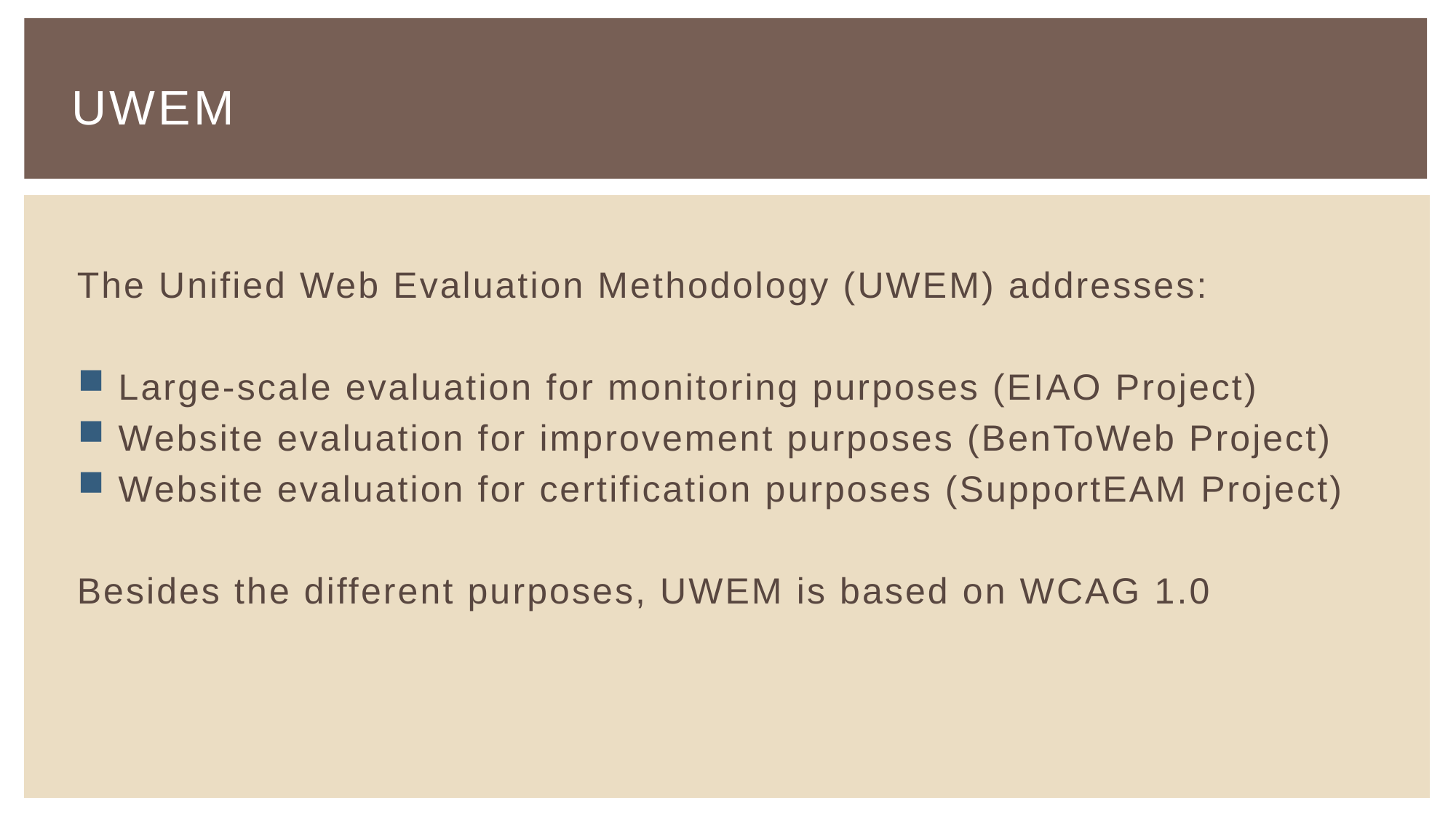

# UWEM

The Unified Web Evaluation Methodology (UWEM) addresses:

 Large-scale evaluation for monitoring purposes (EIAO Project)
 Website evaluation for improvement purposes (BenToWeb Project)
 Website evaluation for certification purposes (SupportEAM Project)

Besides the different purposes, UWEM is based on WCAG 1.0